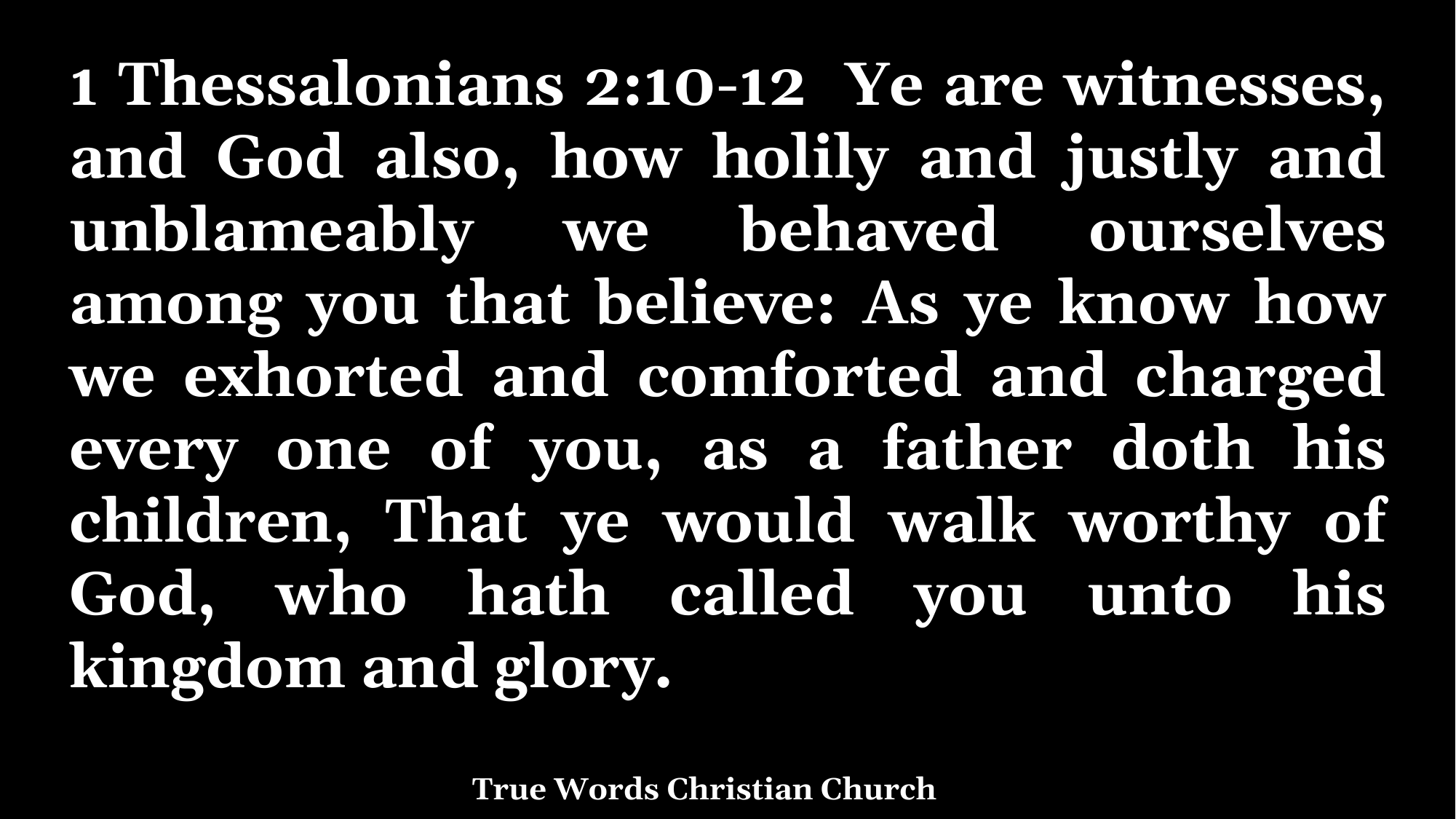

1 Thessalonians 2:10-12  Ye are witnesses, and God also, how holily and justly and unblameably we behaved ourselves among you that believe: As ye know how we exhorted and comforted and charged every one of you, as a father doth his children, That ye would walk worthy of God, who hath called you unto his kingdom and glory.
True Words Christian Church